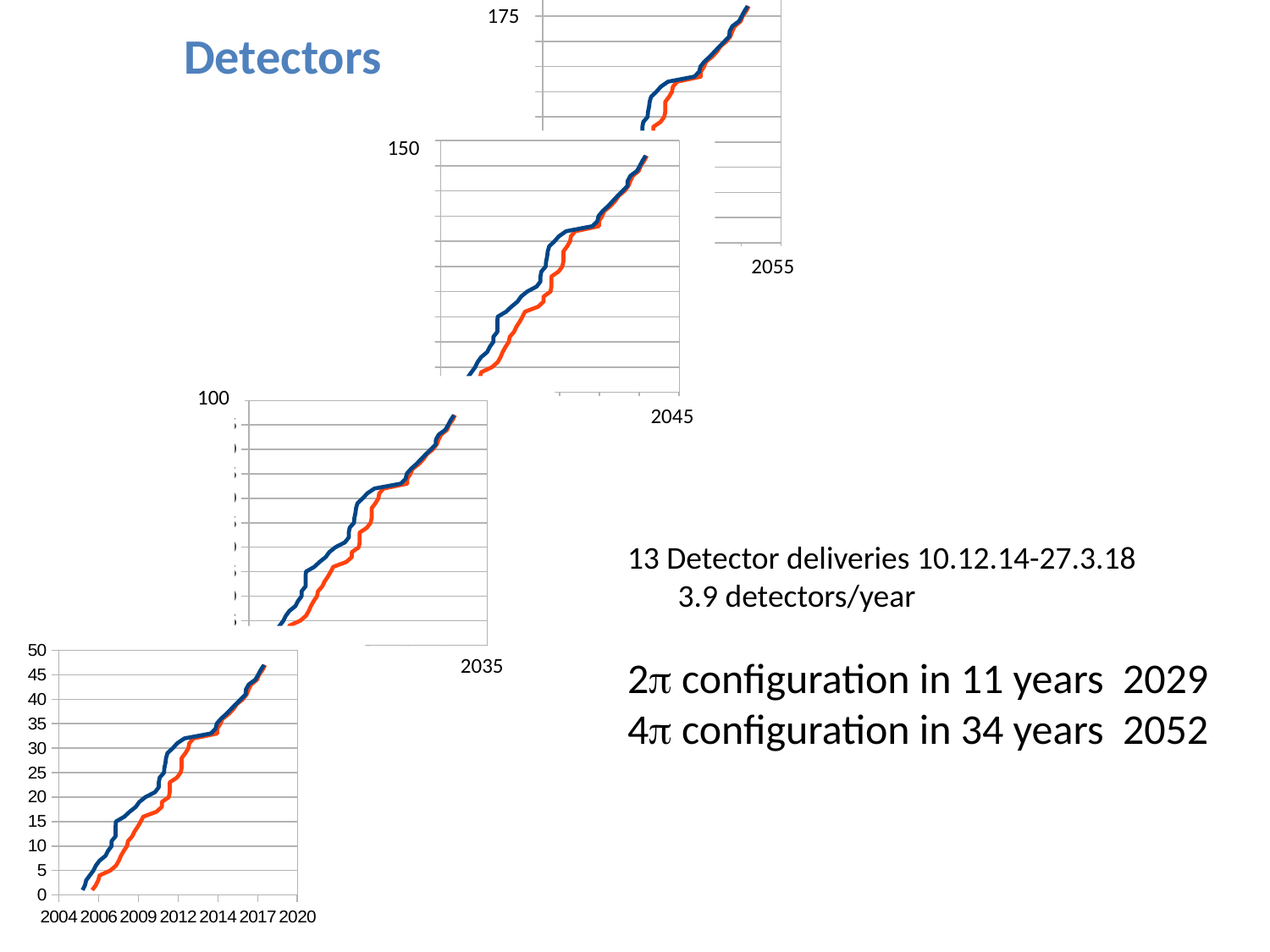

### Chart

| Category | Delivered | Accepted |
|---|---|---|
175
# Detectors

150

### Chart

| Category | Delivered | Accepted |
|---|---|---|
     2055

### Chart

| Category | Delivered | Accepted |
|---|---|---|
100
                   2045
13 Detector deliveries 10.12.14-27.3.18
       3.9 detectors/year

2π configuration in 11 years  2029
4π configuration in 34 years  2052

### Chart

| Category | Delivered | Accepted |
|---|---|---|
                   2035